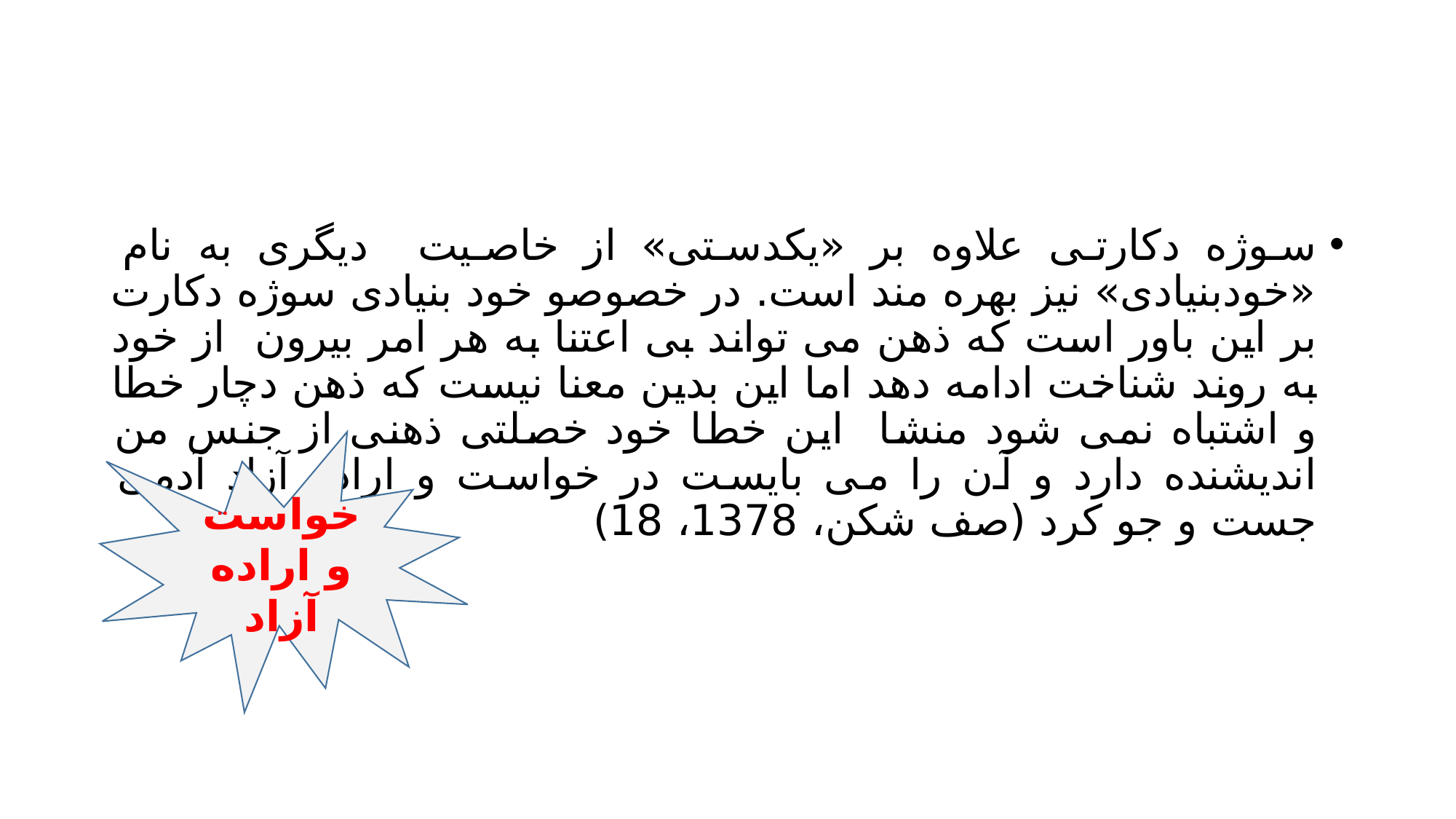

#
سوژه دکارتی علاوه بر «یکدستی» از خاصیت  دیگری به نام «خودبنیادی» نیز بهره مند است. در خصوصو خود بنیادی سوژه دکارت بر این باور است که ذهن می تواند بی اعتنا به هر امر بیرون  از خود به روند شناخت ادامه دهد اما این بدین معنا نیست که ذهن دچار خطا و اشتباه نمی شود منشا  این خطا خود خصلتی ذهنی از جنس من اندیشنده دارد و آن را می بایست در خواست و اراده آزاد آدمی جست و جو کرد (صف شکن، 1378، 18)
خواست و اراده آزاد